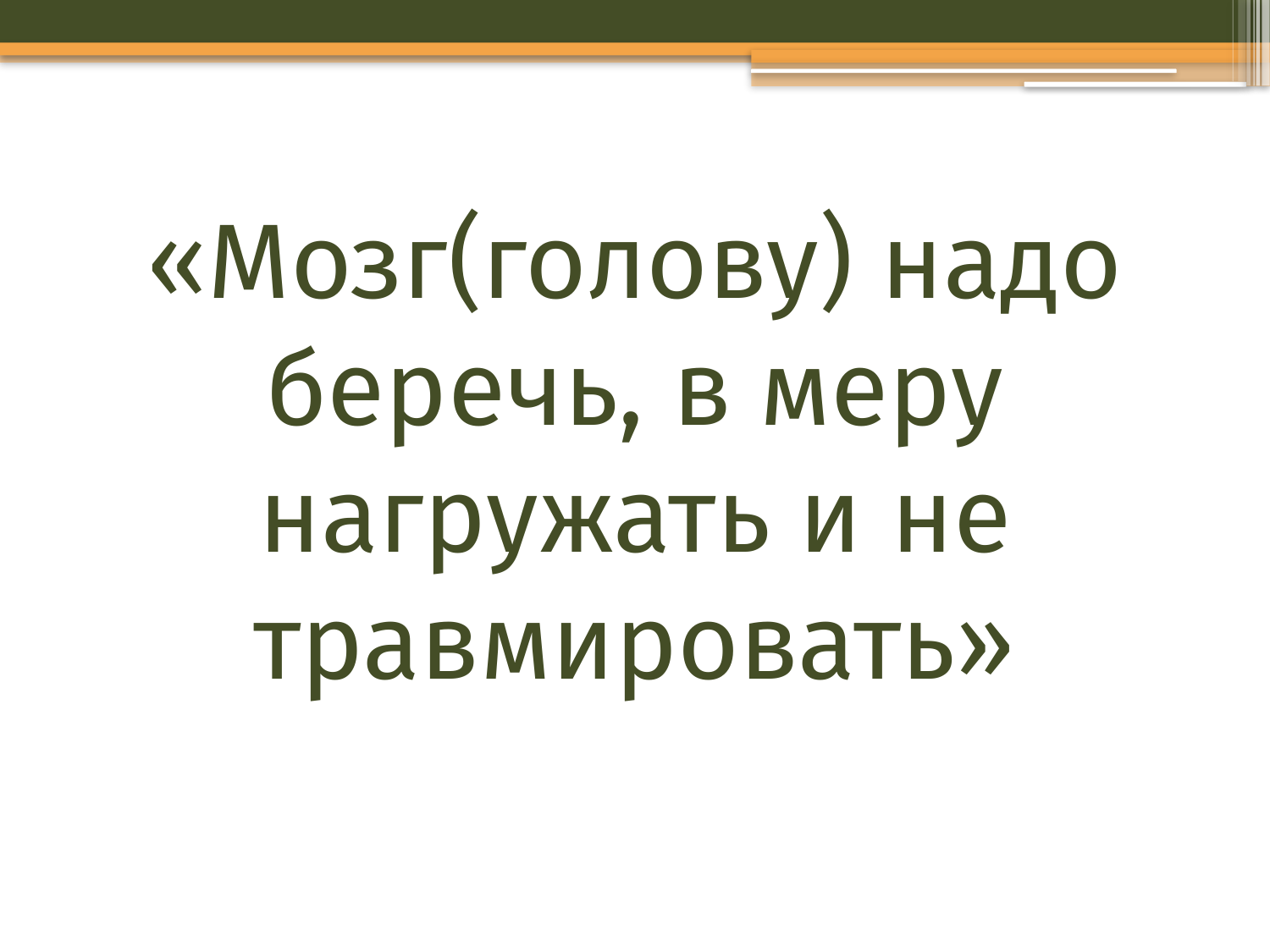

# «Мозг(голову) надо беречь, в меру нагружать и не травмировать»